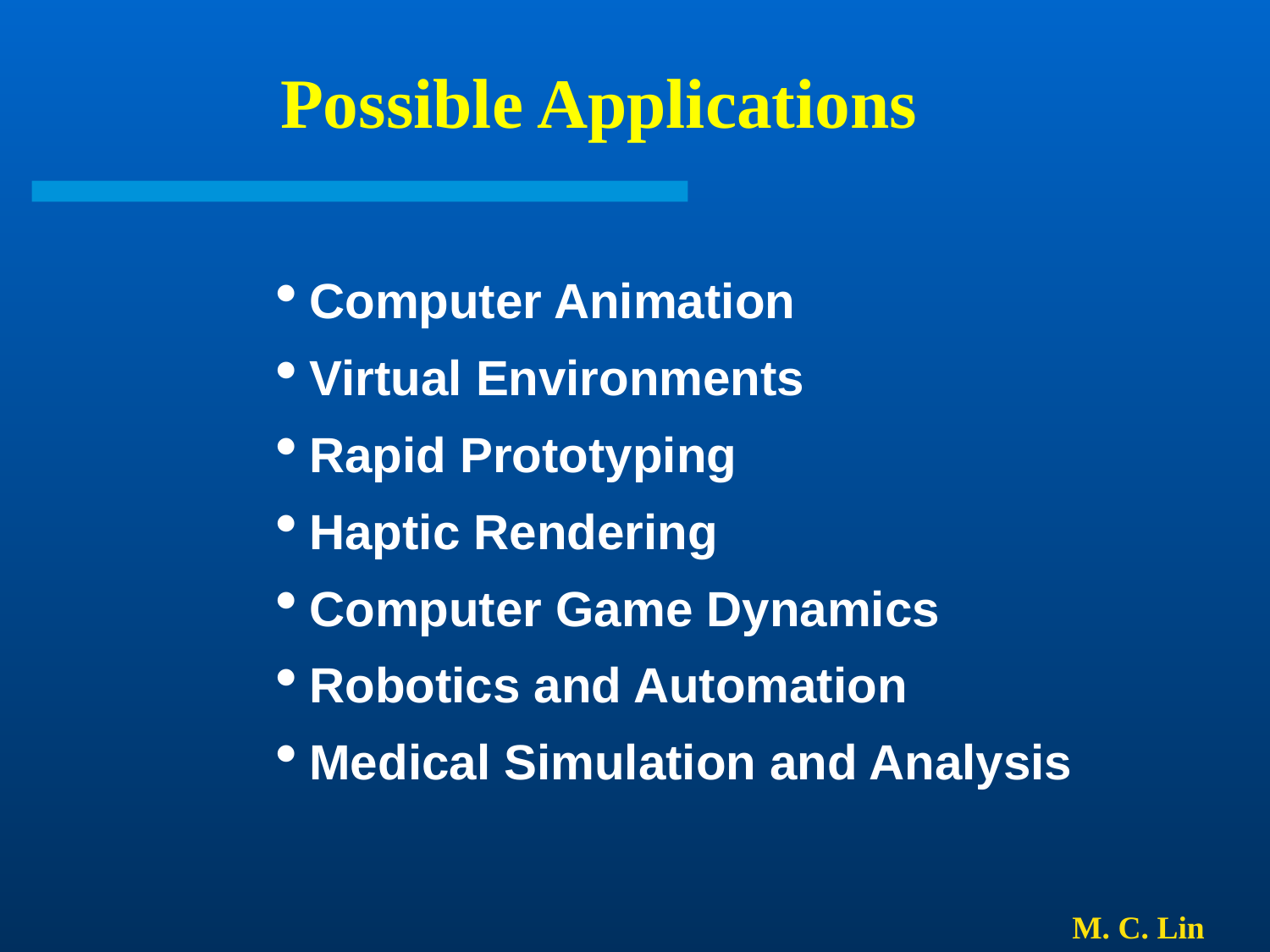

# Possible Applications
Computer Animation
Virtual Environments
Rapid Prototyping
Haptic Rendering
Computer Game Dynamics
Robotics and Automation
Medical Simulation and Analysis
M. C. Lin